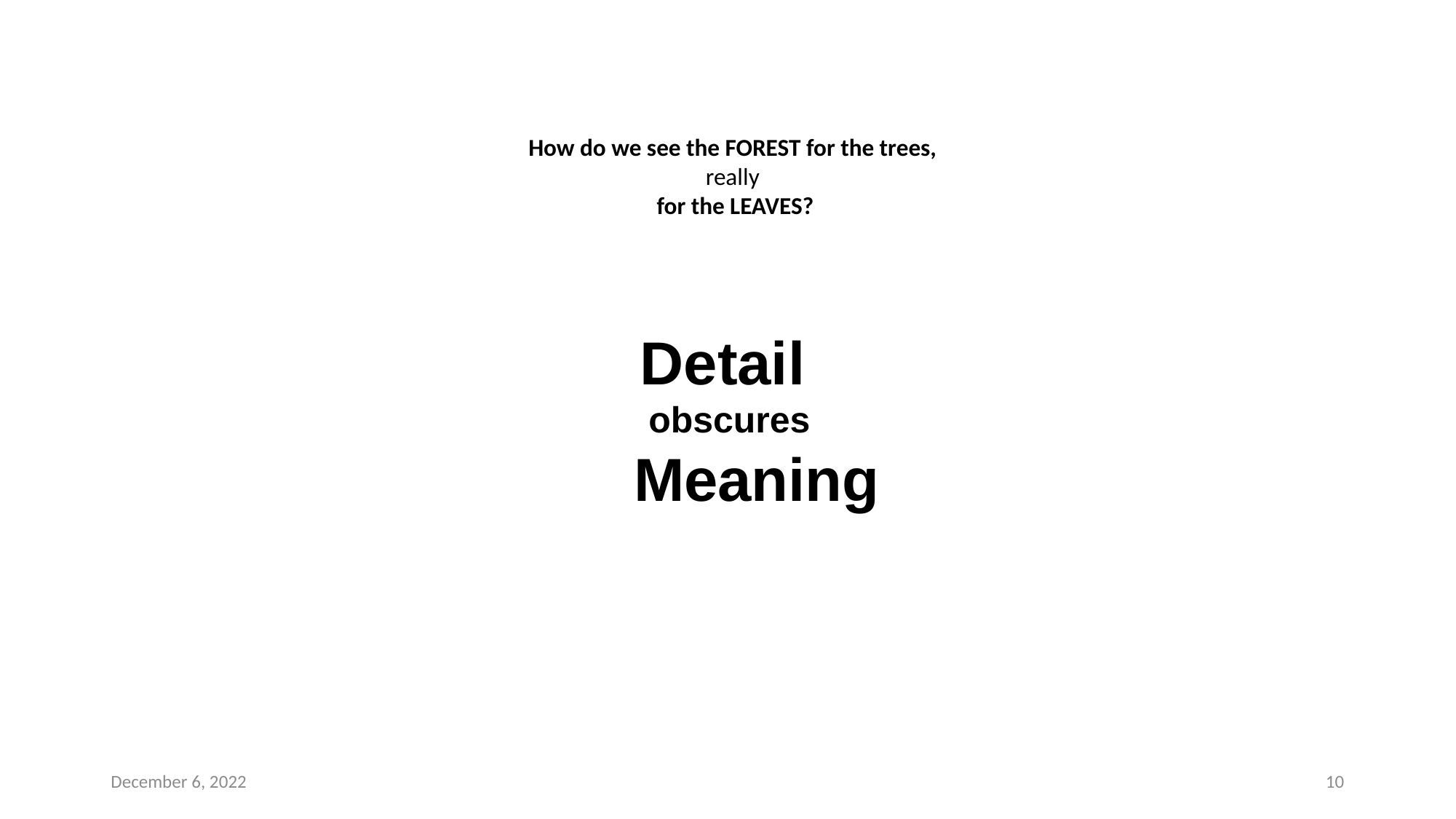

How do we see the FOREST for the trees,
really
for the LEAVES?
Detail
obscures
  Meaning
December 6, 2022
10